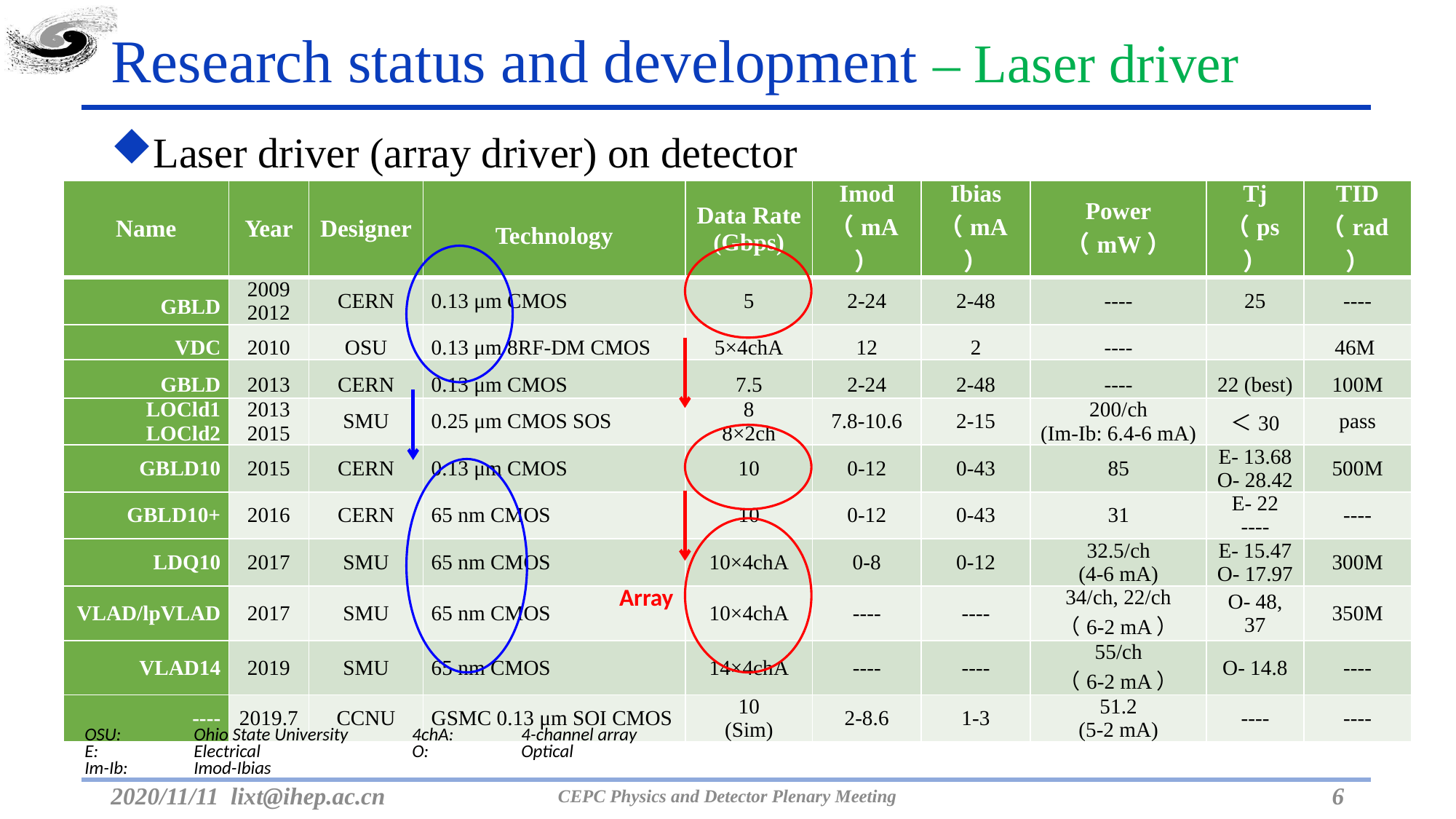

# Research status and development – Laser driver
Laser driver (array driver) on detector
| Name | Year | Designer | Technology | Data Rate (Gbps) | Imod （mA） | Ibias （mA） | Power （mW） | Tj （ps） | TID （rad） |
| --- | --- | --- | --- | --- | --- | --- | --- | --- | --- |
| GBLD | 2009 2012 | CERN | 0.13 μm CMOS | 5 | 2-24 | 2-48 | ---- | 25 | ---- |
| VDC | 2010 | OSU | 0.13 μm 8RF-DM CMOS | 5×4chA | 12 | 2 | ---- |  | 46M |
| GBLD | 2013 | CERN | 0.13 μm CMOS | 7.5 | 2-24 | 2-48 | ---- | 22 (best) | 100M |
| LOCld1 LOCld2 | 2013 2015 | SMU | 0.25 μm CMOS SOS | 8 8×2ch | 7.8-10.6 | 2-15 | 200/ch (Im-Ib: 6.4-6 mA) | ＜30 | pass |
| GBLD10 | 2015 | CERN | 0.13 μm CMOS | 10 | 0-12 | 0-43 | 85 | E- 13.68 O- 28.42 | 500M |
| GBLD10+ | 2016 | CERN | 65 nm CMOS | 10 | 0-12 | 0-43 | 31 | E- 22 ---- | ---- |
| LDQ10 | 2017 | SMU | 65 nm CMOS | 10×4chA | 0-8 | 0-12 | 32.5/ch (4-6 mA) | E- 15.47 O- 17.97 | 300M |
| VLAD/lpVLAD | 2017 | SMU | 65 nm CMOS | 10×4chA | ---- | ---- | 34/ch, 22/ch （6-2 mA） | O- 48, 37 | 350M |
| VLAD14 | 2019 | SMU | 65 nm CMOS | 14×4chA | ---- | ---- | 55/ch （6-2 mA） | O- 14.8 | ---- |
| ---- | 2019.7 | CCNU | GSMC 0.13 μm SOI CMOS | 10 (Sim) | 2-8.6 | 1-3 | 51.2 (5-2 mA) | ---- | ---- |

Array
OSU:	Ohio State University	4chA:	4-channel array
E:	Electrical		O:	Optical
Im-Ib:	Imod-Ibias
2020/11/11  lixt@ihep.ac.cn
CEPC Physics and Detector Plenary Meeting
6